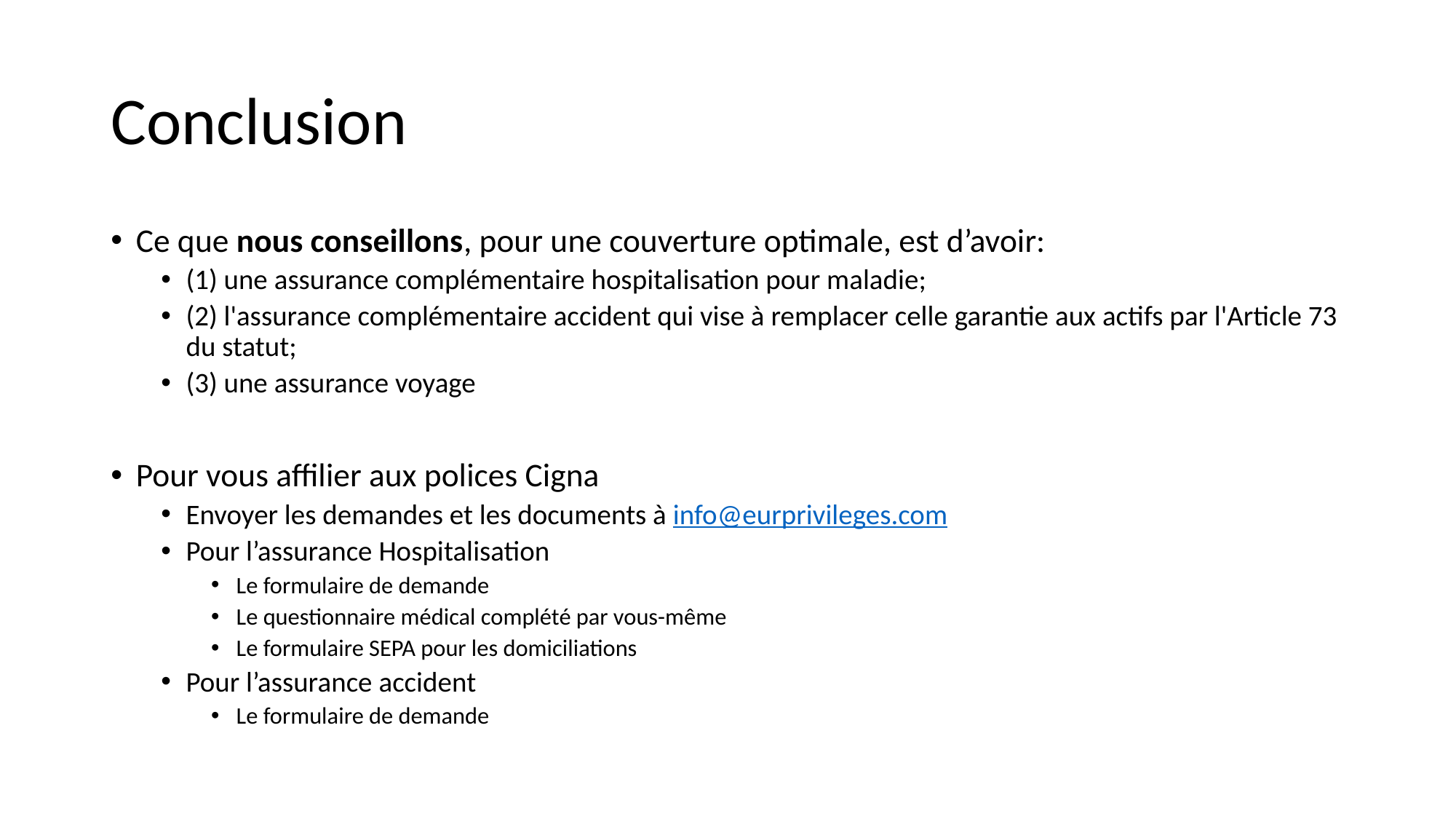

# Conclusion
Ce que nous conseillons, pour une couverture optimale, est d’avoir:
(1) une assurance complémentaire hospitalisation pour maladie;
(2) l'assurance complémentaire accident qui vise à remplacer celle garantie aux actifs par l'Article 73 du statut;
(3) une assurance voyage

Pour vous affilier aux polices Cigna
Envoyer les demandes et les documents à info@eurprivileges.com
Pour l’assurance Hospitalisation
Le formulaire de demande
Le questionnaire médical complété par vous-même
Le formulaire SEPA pour les domiciliations
Pour l’assurance accident
Le formulaire de demande